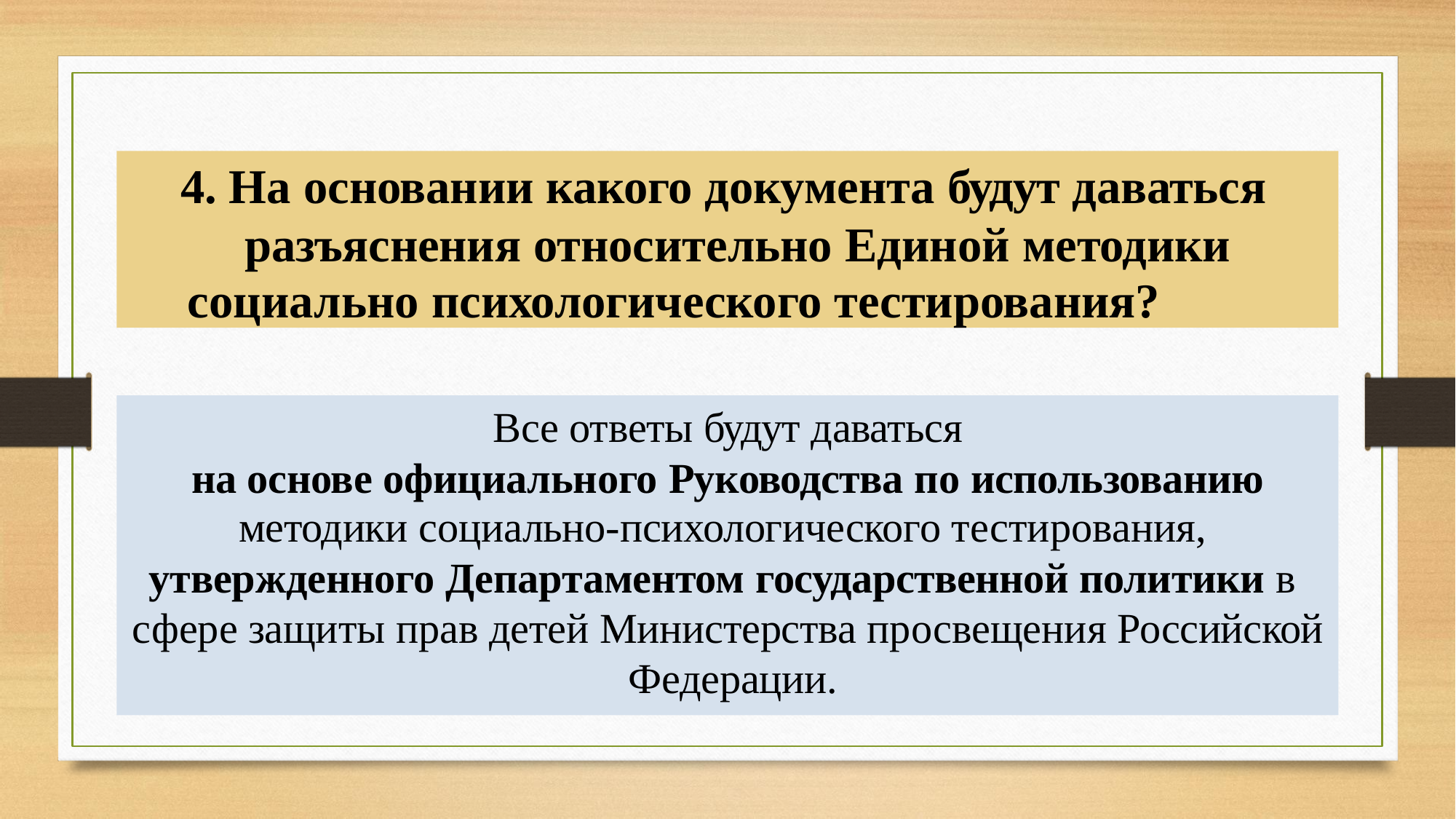

4. На основании какого документа будут даваться  разъяснения относительно Единой методики
социально психологического тестирования?

Все ответы будут даваться
на основе официального Руководства по использованию
методики социально-психологического тестирования,  утвержденного Департаментом государственной политики в  сфере защиты прав детей Министерства просвещения Российской  Федерации.